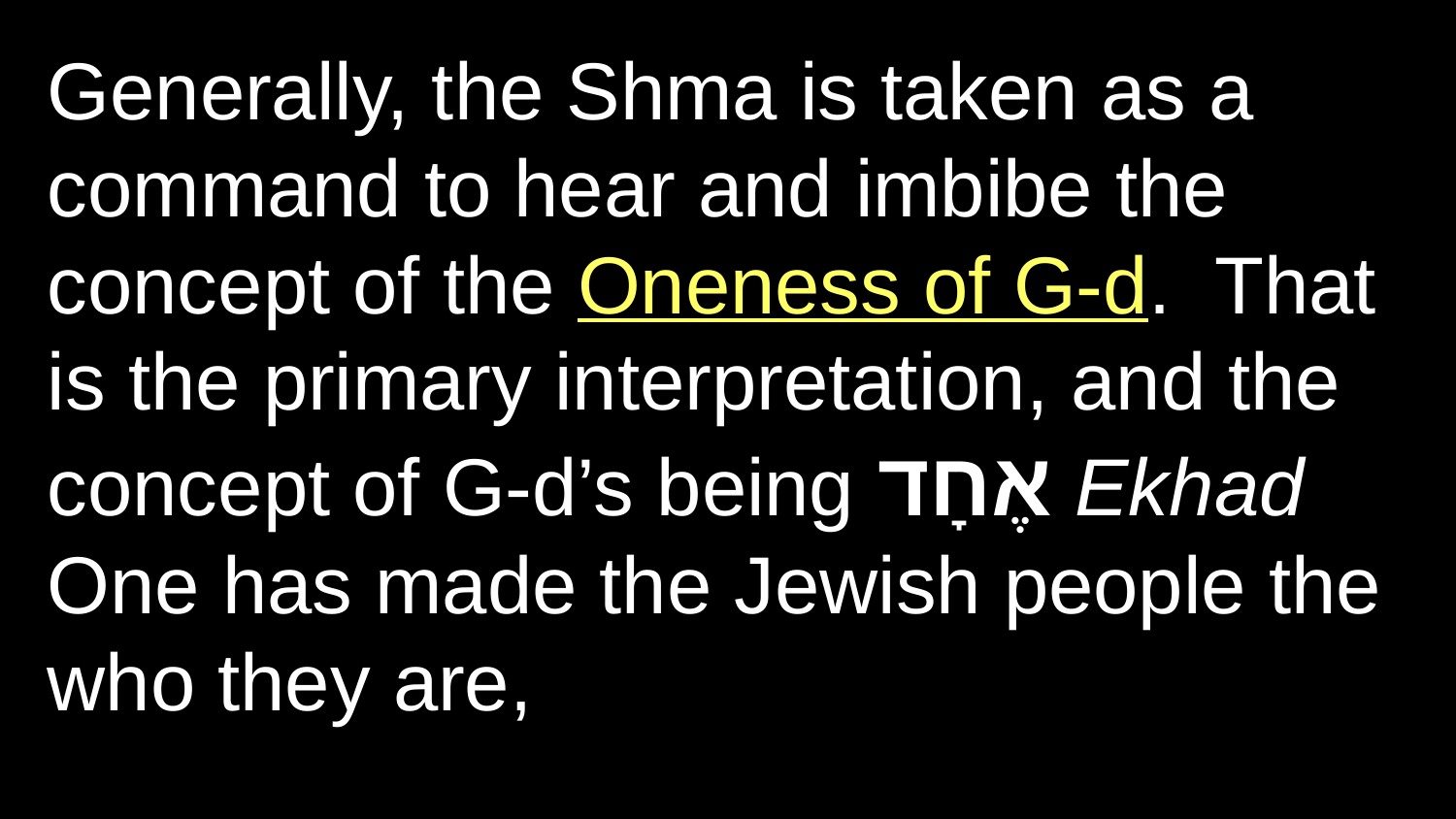

Generally, the Shma is taken as a command to hear and imbibe the concept of the Oneness of G-d.  That is the primary interpretation, and the concept of G-d’s being אֶחָד Ekhad One has made the Jewish people the who they are,